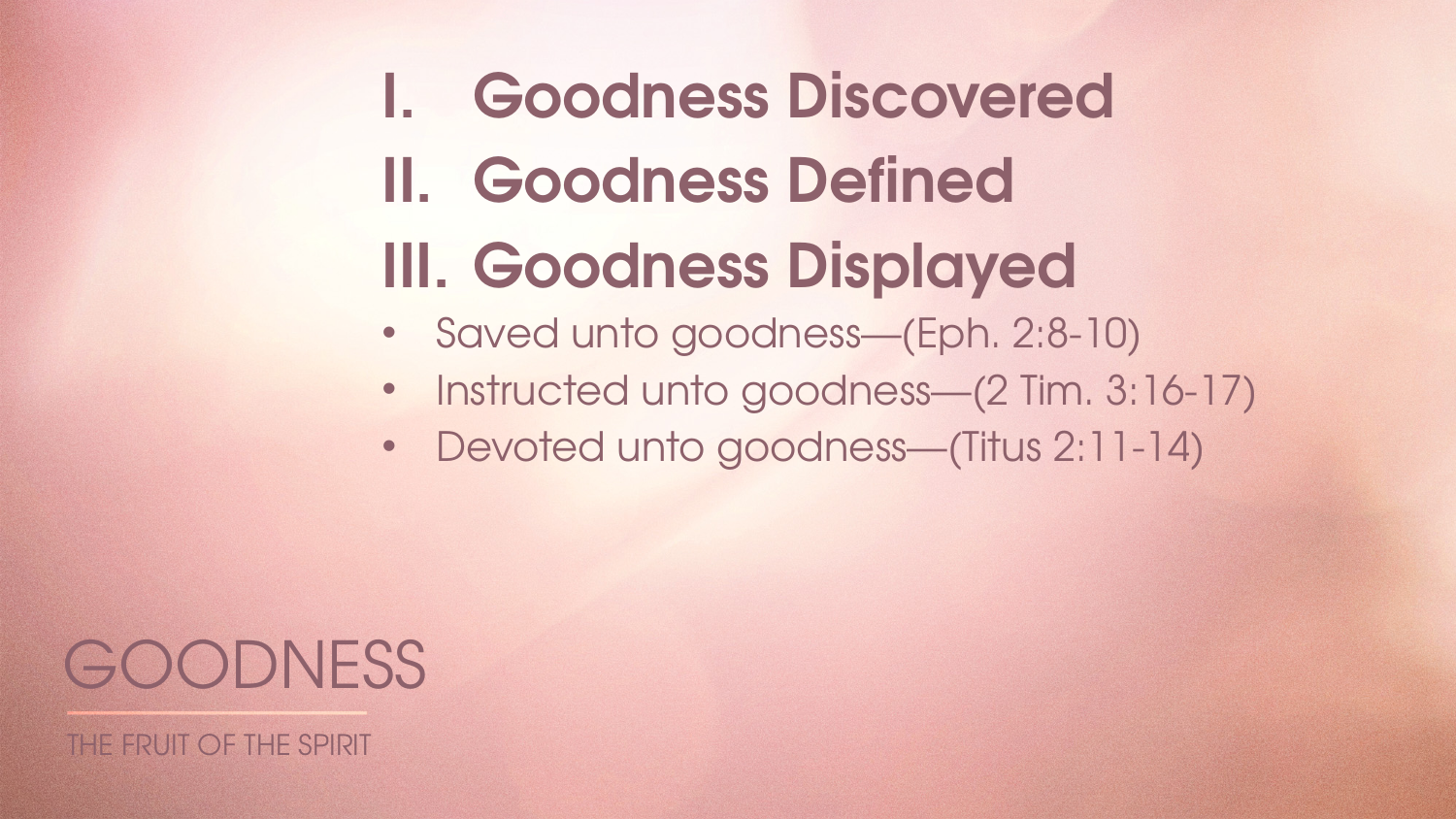

Goodness Discovered
Goodness Defined
Goodness Displayed
Saved unto goodness—(Eph. 2:8-10)
Instructed unto goodness—(2 Tim. 3:16-17)
Devoted unto goodness—(Titus 2:11-14)
GOODNESS
THE FRUIT OF THE SPIRIT